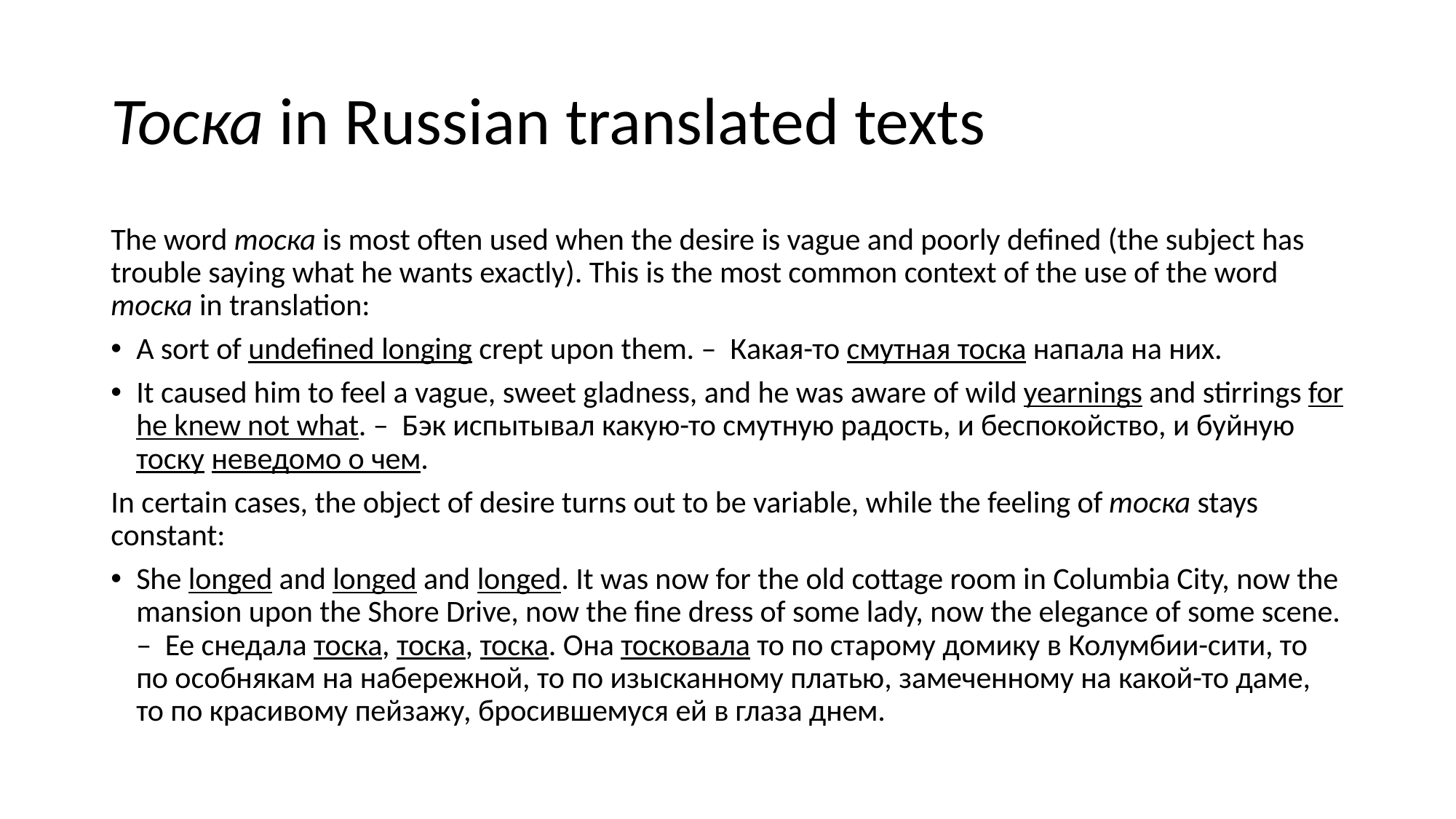

# Тоска in Russian translated texts
The word тоска is most often used when the desire is vague and poorly defined (the subject has trouble saying what he wants exactly). This is the most common context of the use of the word тоска in translation:
A sort of undefined longing crept upon them. –  Какая-то смутная тоска напала на них.
It caused him to feel a vague, sweet gladness, and he was aware of wild yearnings and stirrings for he knew not what. –  Бэк испытывал какую-то смутную радость, и беспокойство, и буйную тоску неведомо о чем.
In certain cases, the object of desire turns out to be variable, while the feeling of тоска stays constant:
She longed and longed and longed. It was now for the old cottage room in Columbia City, now the mansion upon the Shore Drive, now the fine dress of some lady, now the elegance of some scene. –  Ее снедала тоска, тоска, тоска. Она тосковала то по старому домику в Колумбии-сити, то по особнякам на набережной, то по изысканному платью, замеченному на какой-то даме, то по красивому пейзажу, бросившемуся ей в глаза днем.